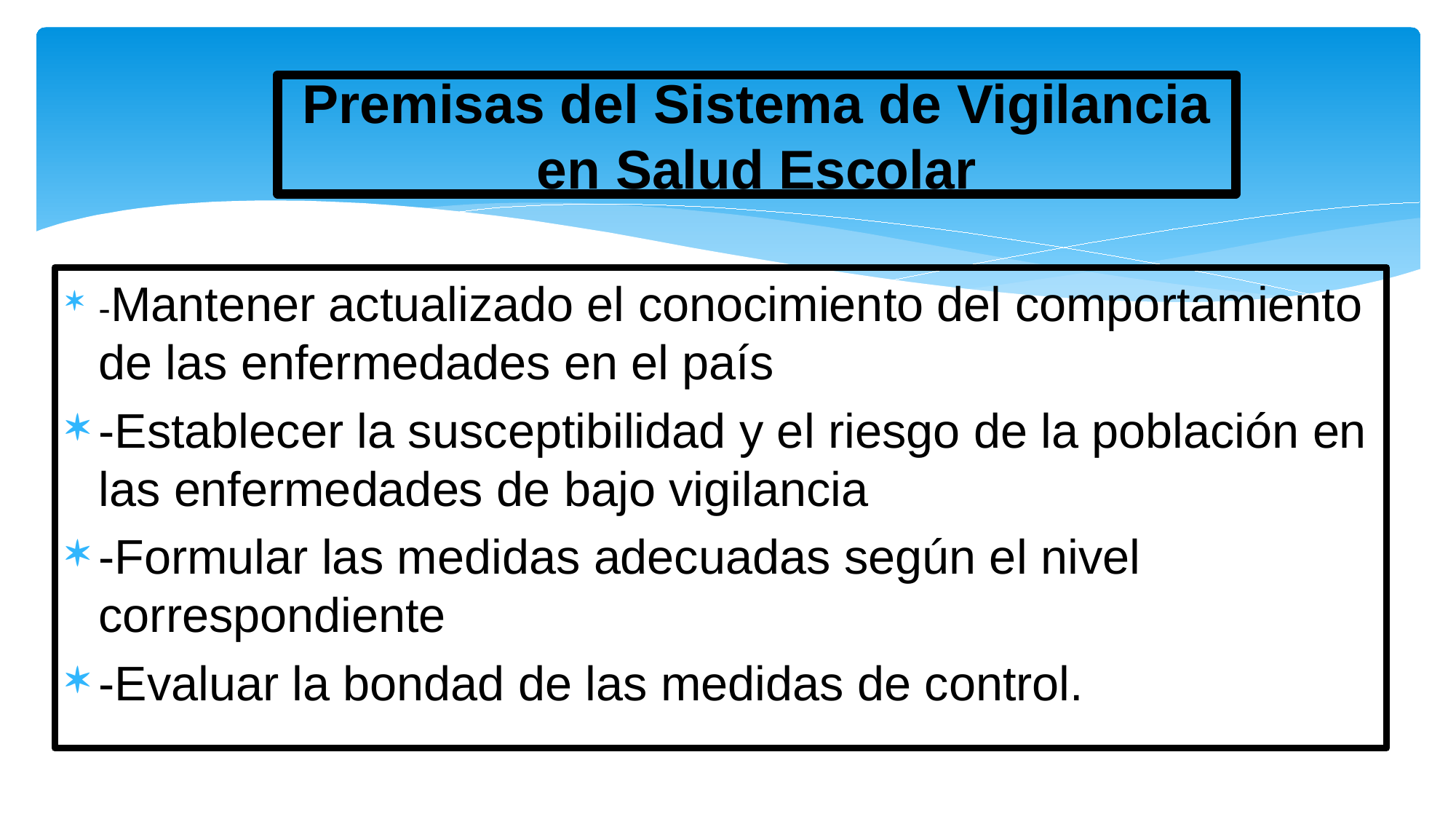

# Premisas del Sistema de Vigilancia en Salud Escolar
-Mantener actualizado el conocimiento del comportamiento de las enfermedades en el país
-Establecer la susceptibilidad y el riesgo de la población en las enfermedades de bajo vigilancia
-Formular las medidas adecuadas según el nivel correspondiente
-Evaluar la bondad de las medidas de control.